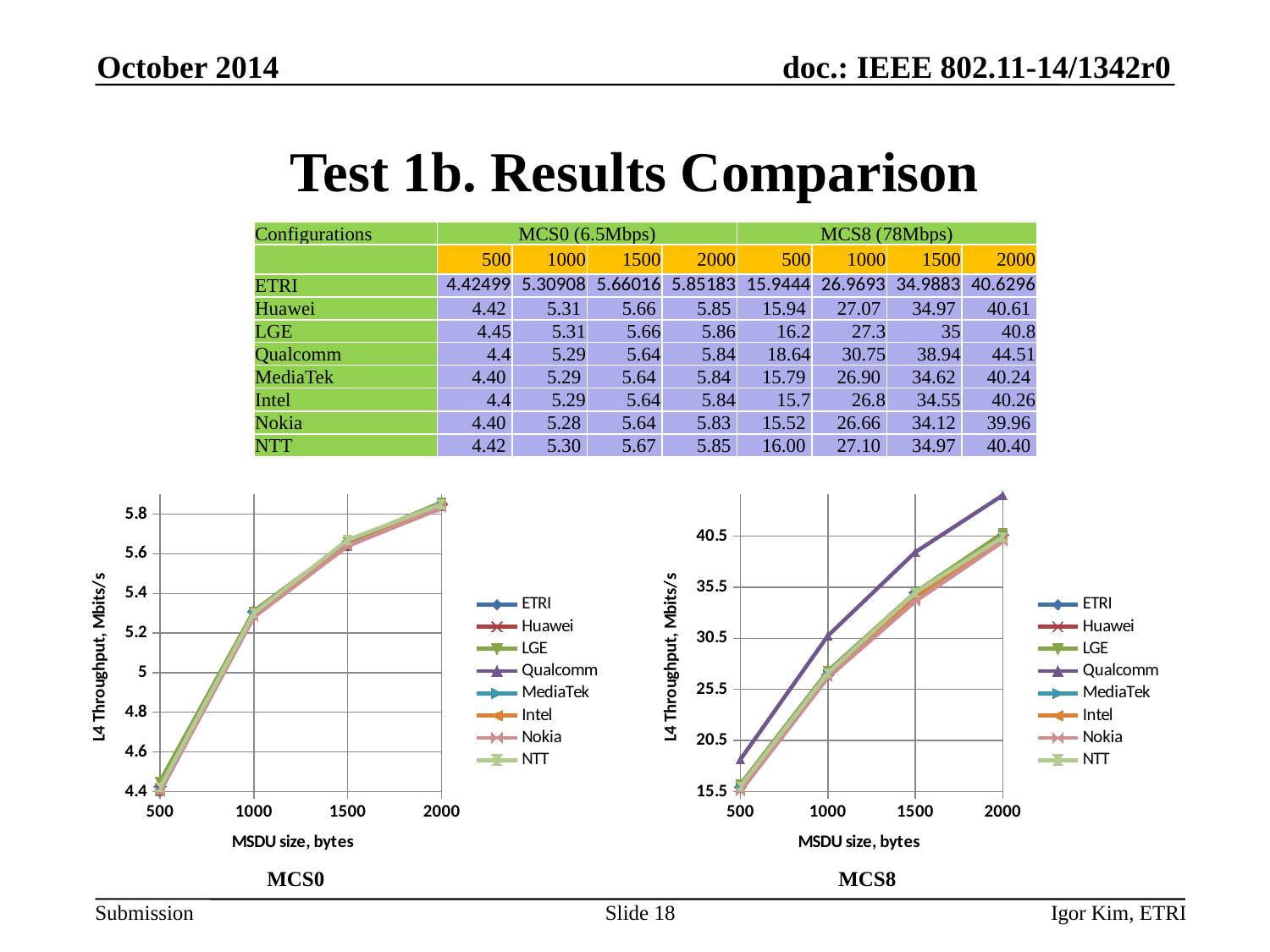

October 2014
# Test 1b. Results Comparison
| Configurations | MCS0 (6.5Mbps) |  |  |  | MCS8 (78Mbps) |  |  |  |
| --- | --- | --- | --- | --- | --- | --- | --- | --- |
|  | 500 | 1000 | 1500 | 2000 | 500 | 1000 | 1500 | 2000 |
| ETRI | 4.42499 | 5.30908 | 5.66016 | 5.85183 | 15.9444 | 26.9693 | 34.9883 | 40.6296 |
| Huawei | 4.42 | 5.31 | 5.66 | 5.85 | 15.94 | 27.07 | 34.97 | 40.61 |
| LGE | 4.45 | 5.31 | 5.66 | 5.86 | 16.2 | 27.3 | 35 | 40.8 |
| Qualcomm | 4.4 | 5.29 | 5.64 | 5.84 | 18.64 | 30.75 | 38.94 | 44.51 |
| MediaTek | 4.40 | 5.29 | 5.64 | 5.84 | 15.79 | 26.90 | 34.62 | 40.24 |
| Intel | 4.4 | 5.29 | 5.64 | 5.84 | 15.7 | 26.8 | 34.55 | 40.26 |
| Nokia | 4.40 | 5.28 | 5.64 | 5.83 | 15.52 | 26.66 | 34.12 | 39.96 |
| NTT | 4.42 | 5.30 | 5.67 | 5.85 | 16.00 | 27.10 | 34.97 | 40.40 |

### Chart

| Category | ETRI | Huawei | LGE | Qualcomm | MediaTek | Intel | Nokia | NTT |
|---|---|---|---|---|---|---|---|---|
| 500 | 4.42499 | 4.42 | 4.45 | 4.4 | 4.4 | 4.4 | 4.4 | 4.42 |
| 1000 | 5.30908 | 5.31 | 5.31 | 5.29 | 5.29 | 5.29 | 5.28 | 5.3 |
| 1500 | 5.66016 | 5.66 | 5.66 | 5.64 | 5.64 | 5.64 | 5.64 | 5.67 |
| 2000 | 5.85183 | 5.85 | 5.86 | 5.84 | 5.84 | 5.84 | 5.83 | 5.85 |

### Chart

| Category | ETRI | Huawei | LGE | Qualcomm | MediaTek | Intel | Nokia | NTT |
|---|---|---|---|---|---|---|---|---|
| 500 | 15.9444 | 15.94 | 16.2 | 18.64 | 15.79 | 15.7 | 15.52 | 16.0 |
| 1000 | 26.9693 | 27.07 | 27.3 | 30.75 | 26.9 | 26.8 | 26.66 | 27.1 |
| 1500 | 34.9883 | 34.97 | 35.0 | 38.94 | 34.62 | 34.55 | 34.12 | 34.97 |
| 2000 | 40.6296 | 40.61 | 40.8 | 44.51 | 40.24 | 40.26 | 39.96 | 40.4 |
MCS8
MCS0
Slide 18
Igor Kim, ETRI